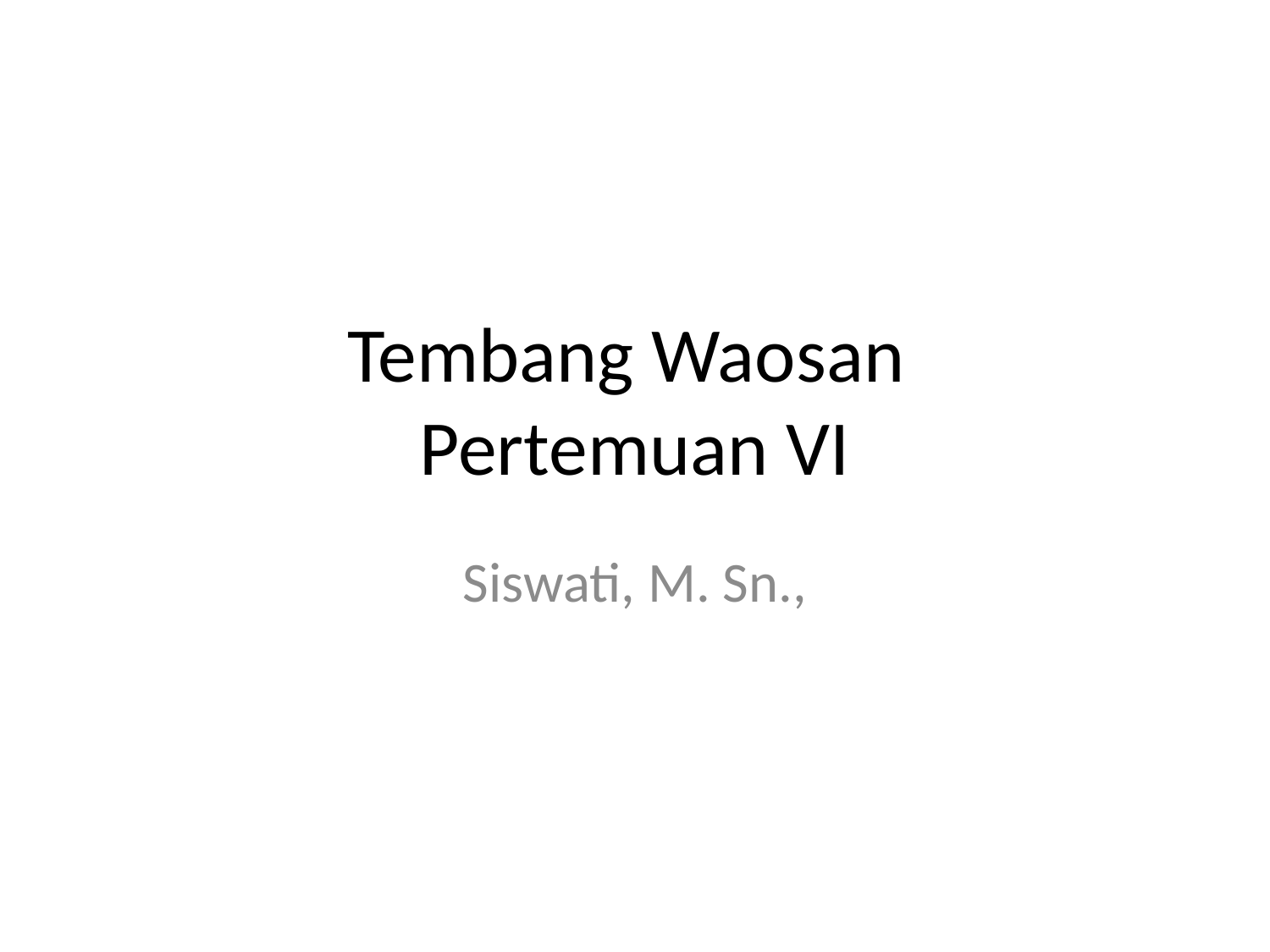

# Tembang Waosan Pertemuan VI
Siswati, M. Sn.,